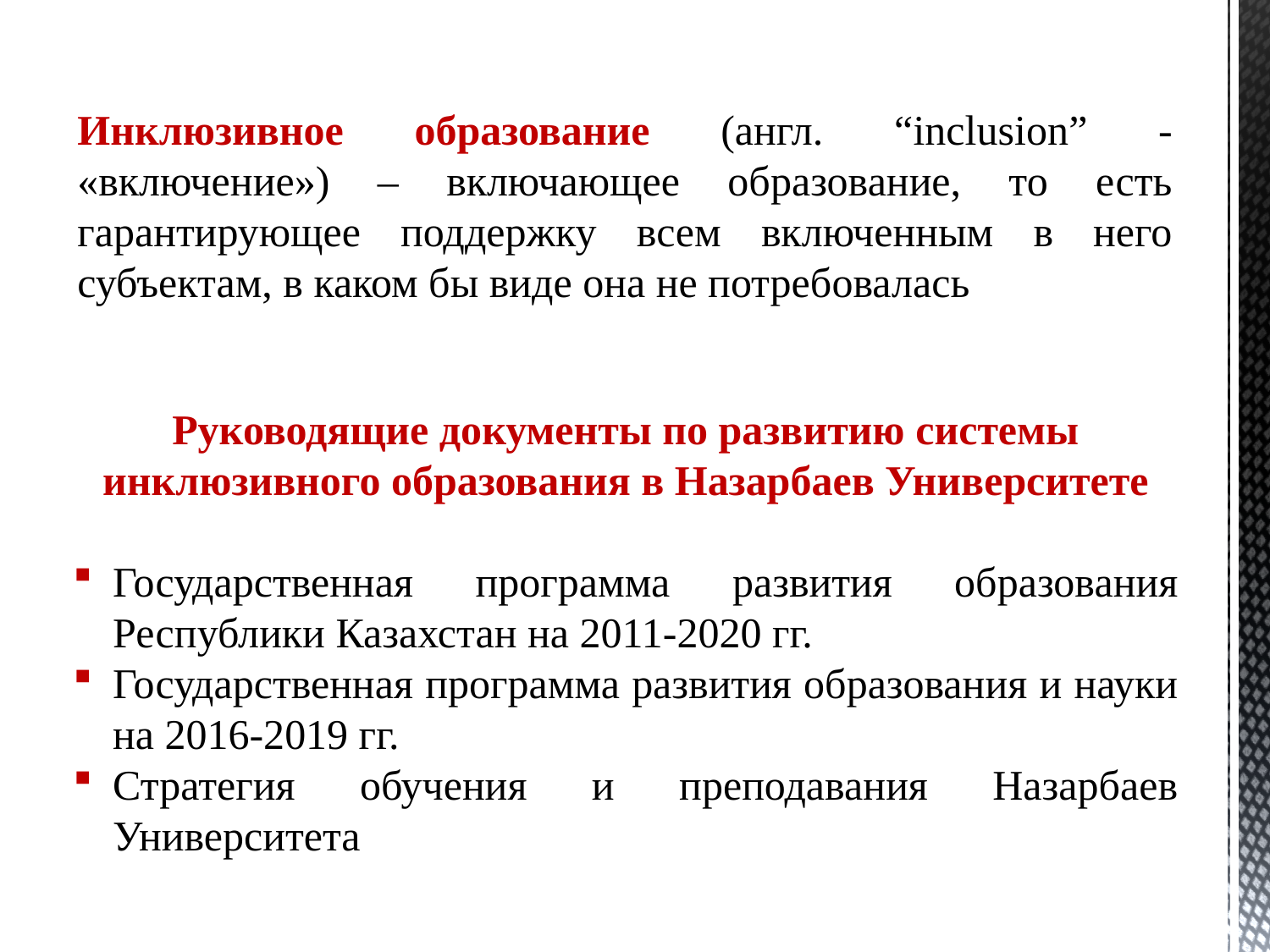

Инклюзивное образование (англ. “inclusion” - «включение») – включающее образование, то есть гарантирующее поддержку всем включенным в него субъектам, в каком бы виде она не потребовалась
Руководящие документы по развитию системы инклюзивного образования в Назарбаев Университете

Государственная программа развития образования Республики Казахстан на 2011-2020 гг.
Государственная программа развития образования и науки на 2016-2019 гг.
Стратегия обучения и преподавания Назарбаев Университета